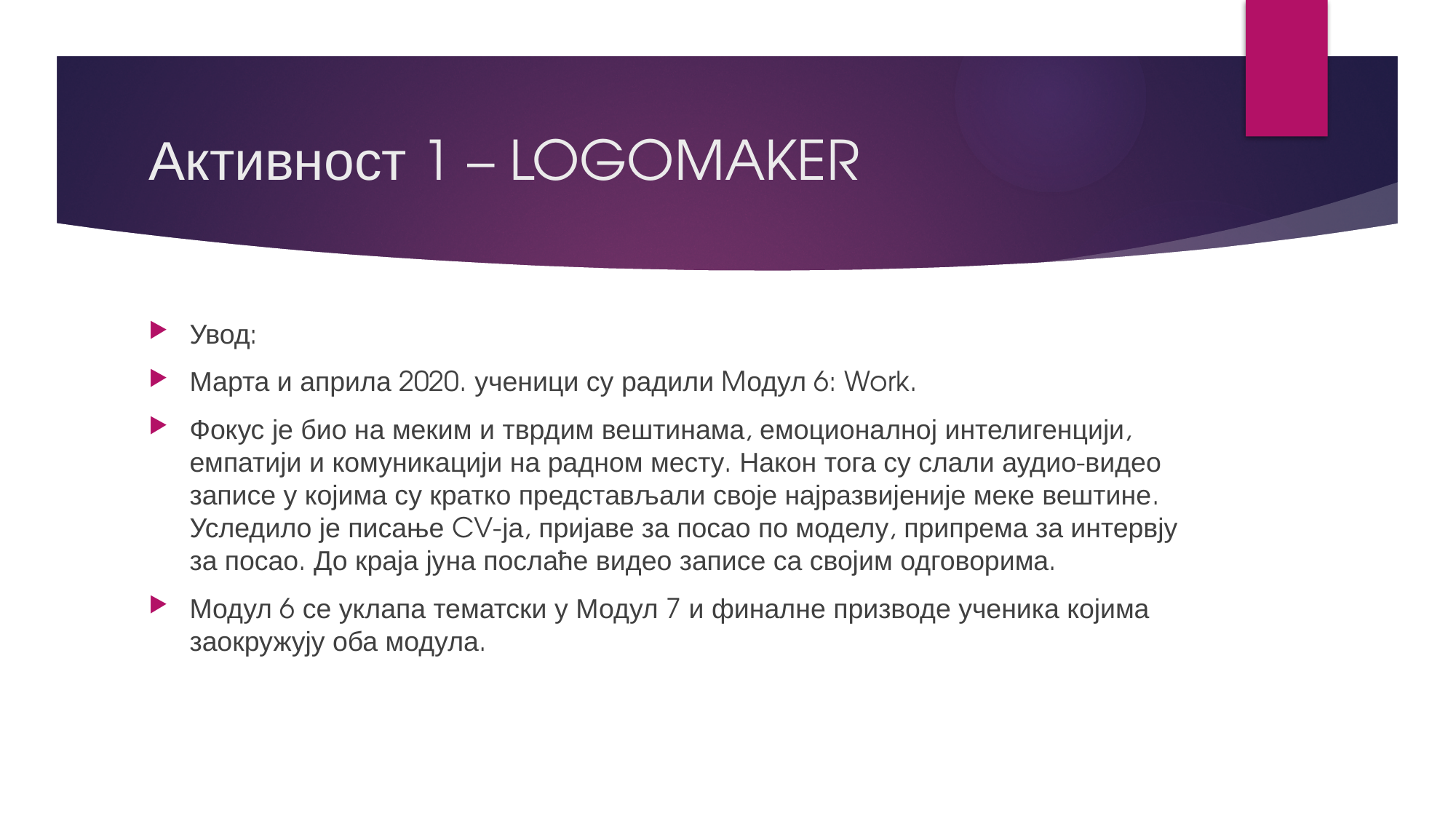

# Активност 1 – LOGOMAKER
Увод:
Марта и априла 2020. ученици су радили Mодул 6: Work.
Фокус је био на меким и тврдим вештинама, емоционалној интелигенцији, емпатији и комуникацији на радном месту. Након тога су слали аудио-видео записе у којима су кратко представљали своје најразвијеније меке вештине. Уследило је писање CV-ја, пријаве за посао по моделу, припрема за интервју за посао. До краја јуна послаће видео записе са својим одговорима.
Модул 6 се уклапа тематски у Модул 7 и финалне призводе ученика којима заокружују оба модула.